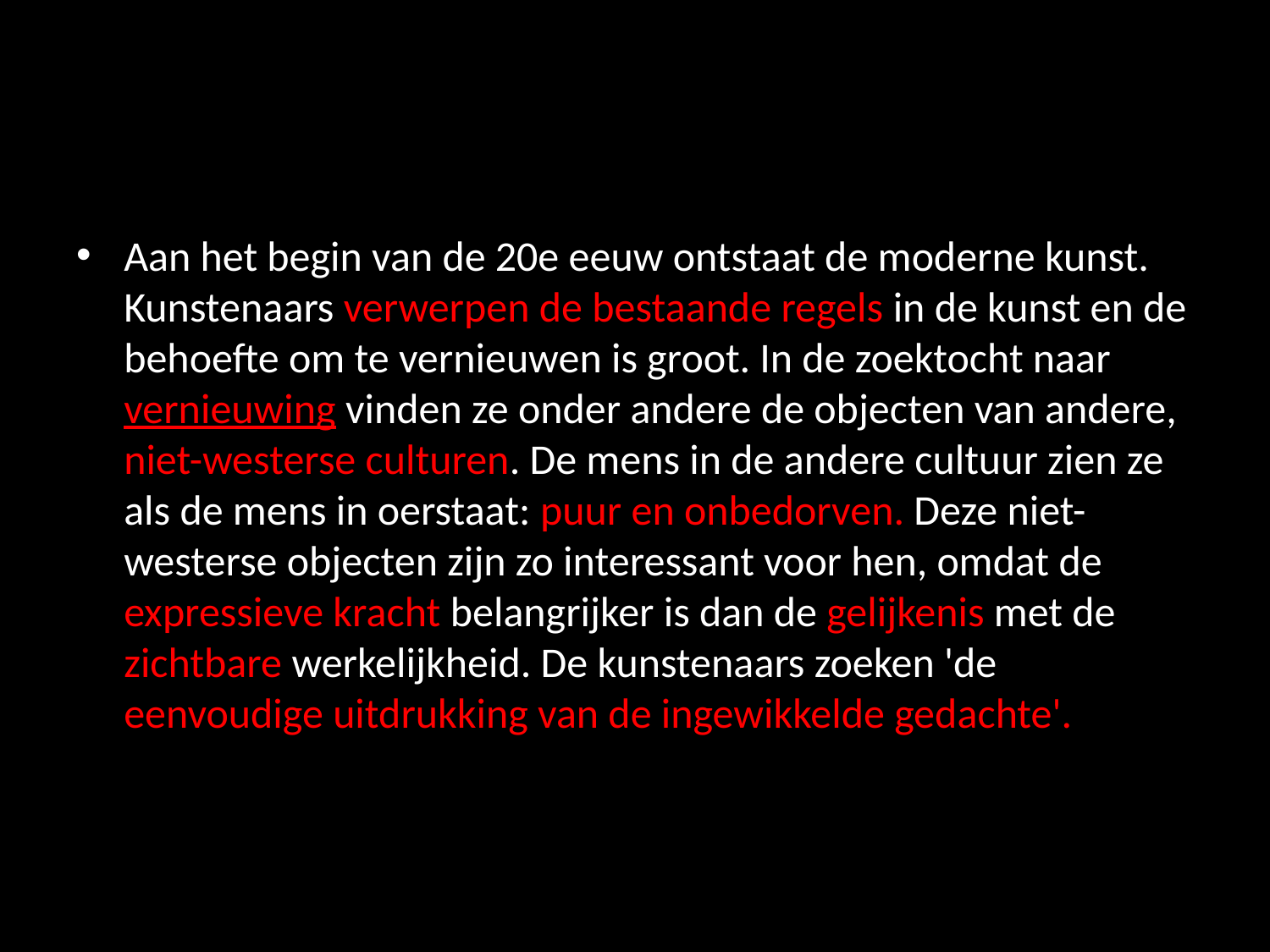

#
Aan het begin van de 20e eeuw ontstaat de moderne kunst. Kunstenaars verwerpen de bestaande regels in de kunst en de behoefte om te vernieuwen is groot. In de zoektocht naar vernieuwing vinden ze onder andere de objecten van andere, niet-westerse culturen. De mens in de andere cultuur zien ze als de mens in oerstaat: puur en onbedorven. Deze niet-westerse objecten zijn zo interessant voor hen, omdat de expressieve kracht belangrijker is dan de gelijkenis met de zichtbare werkelijkheid. De kunstenaars zoeken 'de eenvoudige uitdrukking van de ingewikkelde gedachte'.